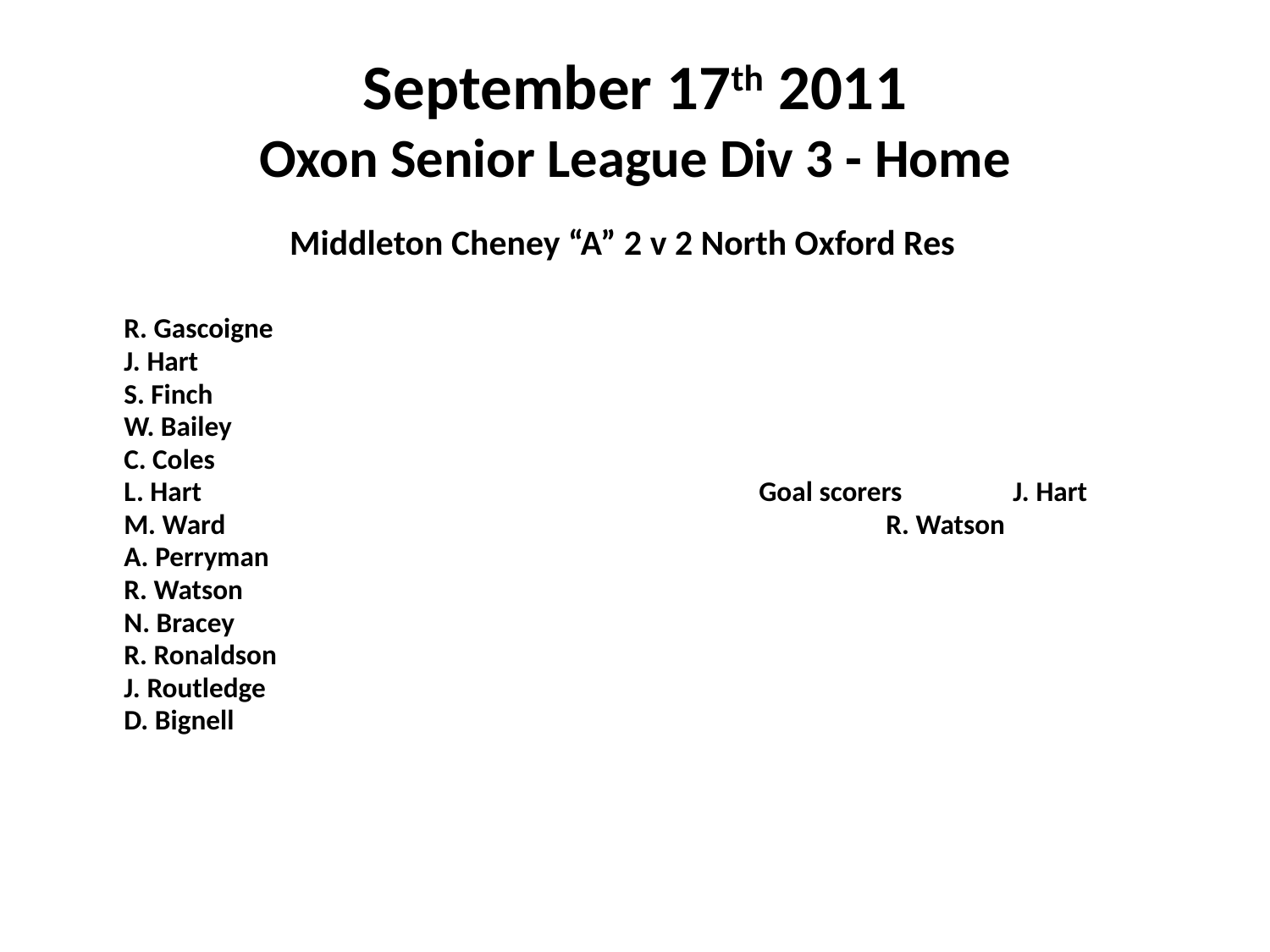

# September 17th 2011 Oxon Senior League Div 3 - Home
 Middleton Cheney “A” 2 v 2 North Oxford Res

	R. Gascoigne
	J. Hart
	S. Finch
	W. Bailey
	C. Coles
	L. Hart					Goal scorers	J. Hart
	M. Ward						R. Watson
	A. Perryman
	R. Watson
	N. Bracey
	R. Ronaldson
	J. Routledge
	D. Bignell